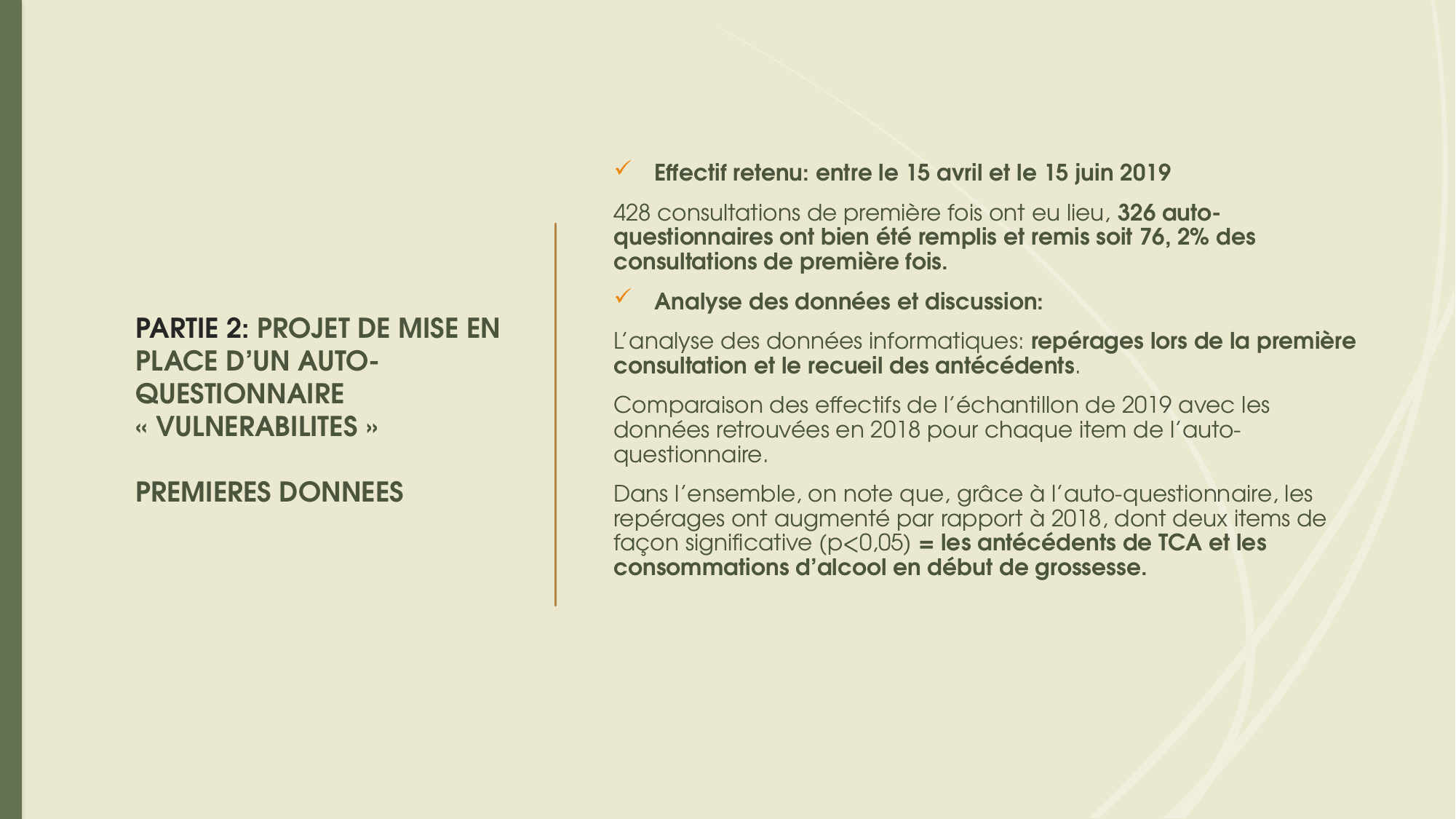

# PARTIE 2: PROJET DE MISE EN PLACE D’UN AUTO-QUESTIONNAIRE « VULNERABILITES » PREMIERES DONNEES

Effectif retenu: entre le 15 avril et le 15 juin 2019
428 consultations de première fois ont eu lieu, 326 auto-questionnaires ont bien été remplis et remis soit 76, 2% des consultations de première fois.
Analyse des données et discussion:
L’analyse des données informatiques: repérages lors de la première consultation et le recueil des antécédents.
Comparaison des effectifs de l’échantillon de 2019 avec les données retrouvées en 2018 pour chaque item de l’auto-questionnaire.
Dans l’ensemble, on note que, grâce à l’auto-questionnaire, les repérages ont augmenté par rapport à 2018, dont deux items de façon significative (p<0,05) = les antécédents de TCA et les consommations d’alcool en début de grossesse.

Amélie Glading 13 septembre 2019